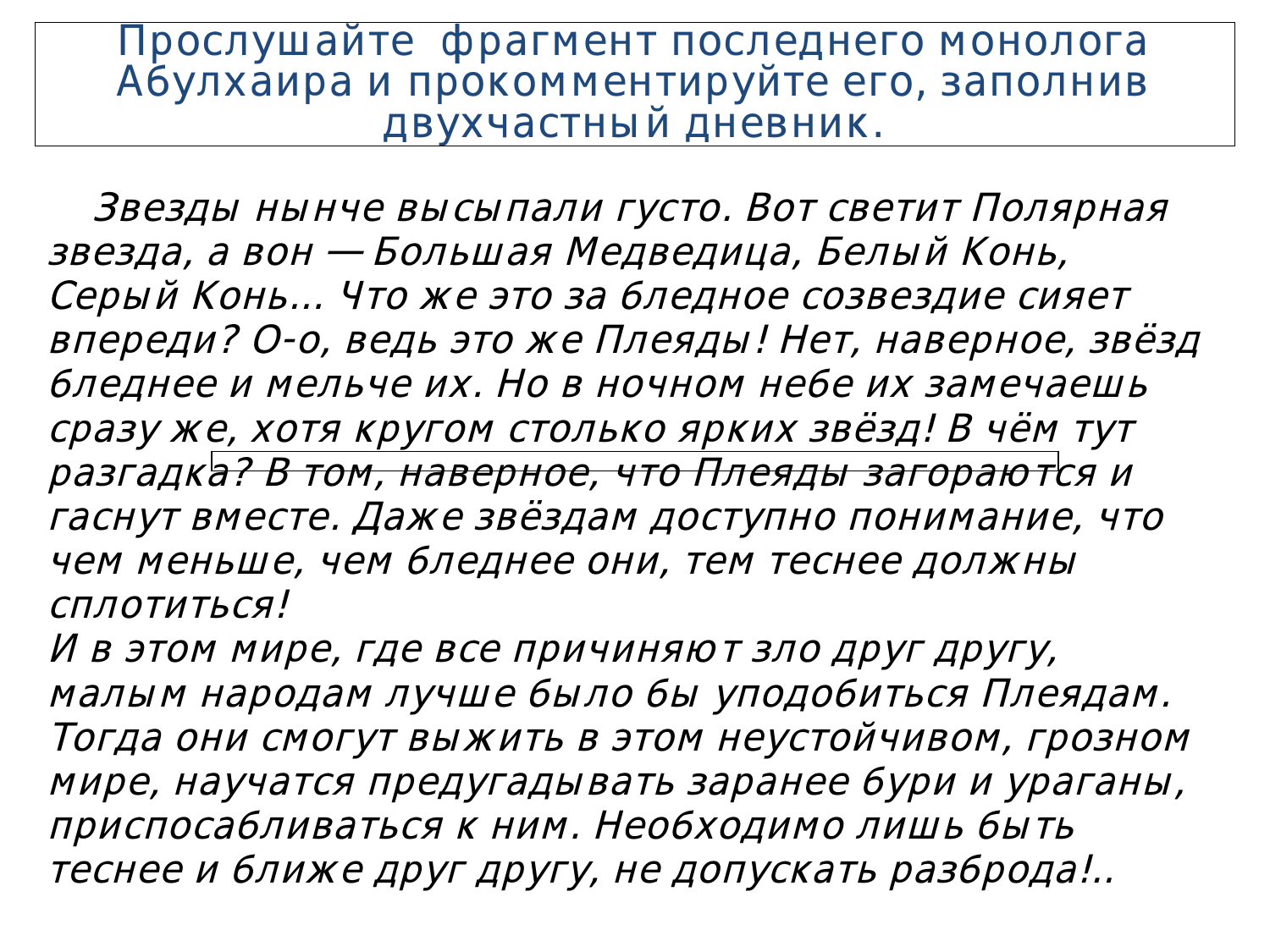

| Прослушайте фрагмент последнего монолога Абулхаира и прокомментируйте его, заполнив двухчастный дневник. |
| --- |
    Звезды нынче высыпали густо. Вот светит Полярная звезда, а вон — Большая Медведица, Белый Конь, Серый Конь... Что же это за бледное созвездие сияет впереди? О-о, ведь это же Плеяды! Нет, наверное, звёзд бледнее и мельче их. Но в ночном небе их замечаешь сразу же, хотя кругом столько ярких звёзд! В чём тут разгадка? В том, наверное, что Плеяды загораются и гаснут вместе. Даже звёздам доступно понимание, что чем меньше, чем бледнее они, тем теснее должны сплотиться!
И в этом мире, где все причиняют зло друг другу, малым народам лучше было бы уподобиться Плеядам. Тогда они смогут выжить в этом неустойчивом, грозном мире, научатся предугадывать заранее бури и ураганы, приспосабливаться к ним. Необходимо лишь быть
теснее и ближе друг другу, не допускать разброда!..
|  |
| --- |